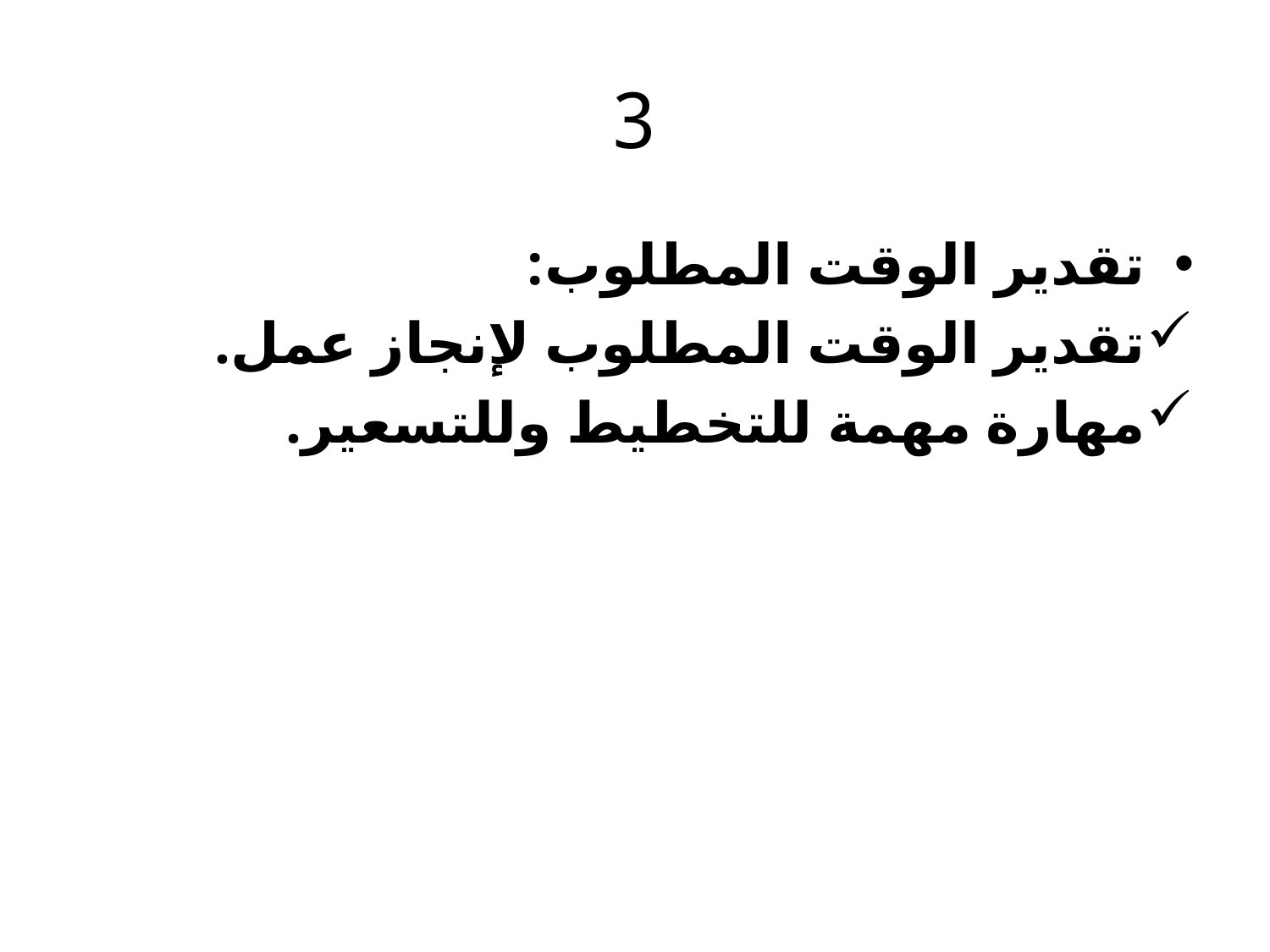

# 3
تقدير الوقت المطلوب:
تقدير الوقت المطلوب لإنجاز عمل.
مهارة مهمة للتخطيط وللتسعير.